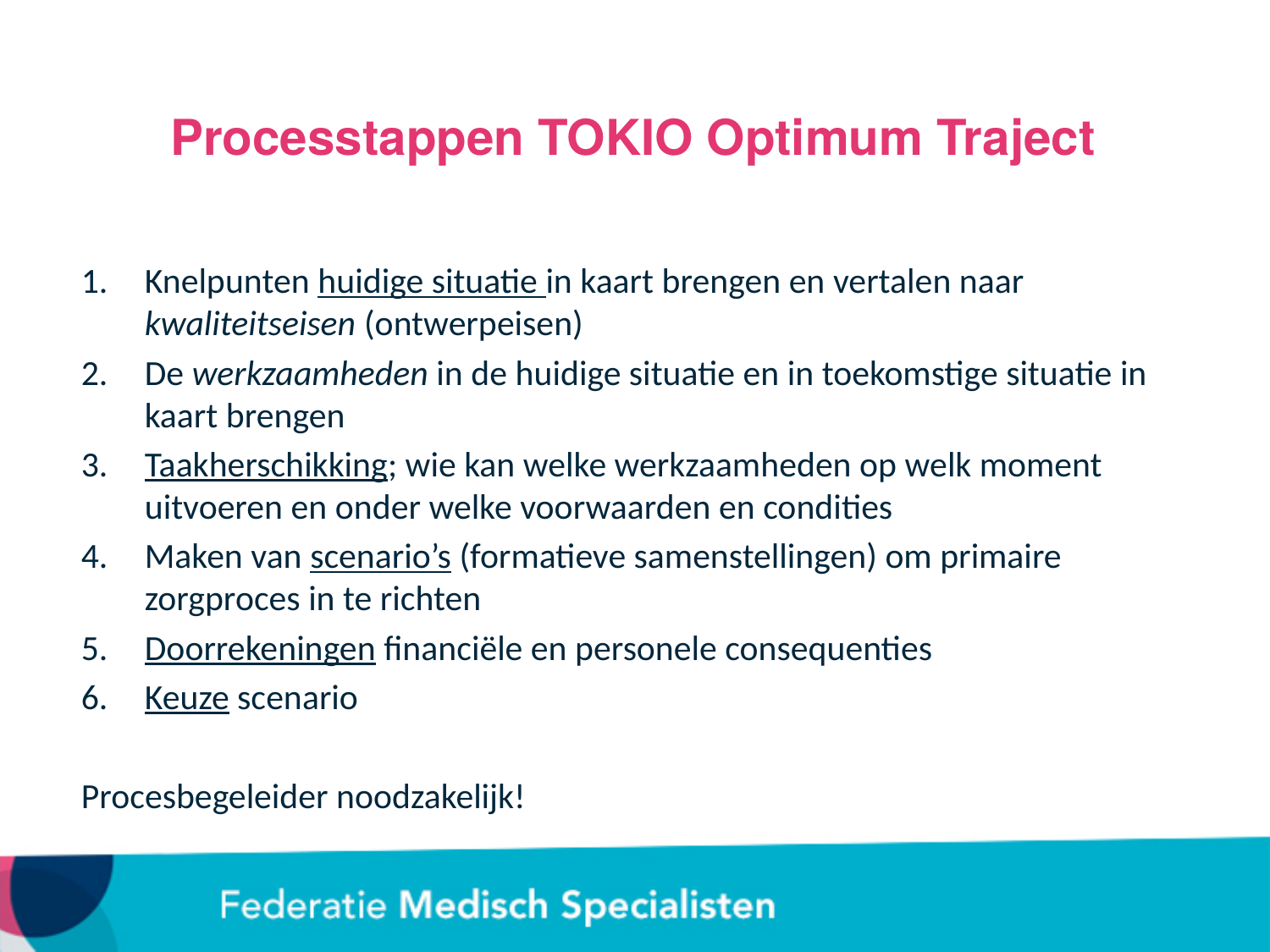

# Processtappen TOKIO Optimum Traject
Knelpunten huidige situatie in kaart brengen en vertalen naar kwaliteitseisen (ontwerpeisen)
De werkzaamheden in de huidige situatie en in toekomstige situatie in kaart brengen
Taakherschikking; wie kan welke werkzaamheden op welk moment uitvoeren en onder welke voorwaarden en condities
Maken van scenario’s (formatieve samenstellingen) om primaire zorgproces in te richten
Doorrekeningen financiële en personele consequenties
Keuze scenario

Procesbegeleider noodzakelijk!